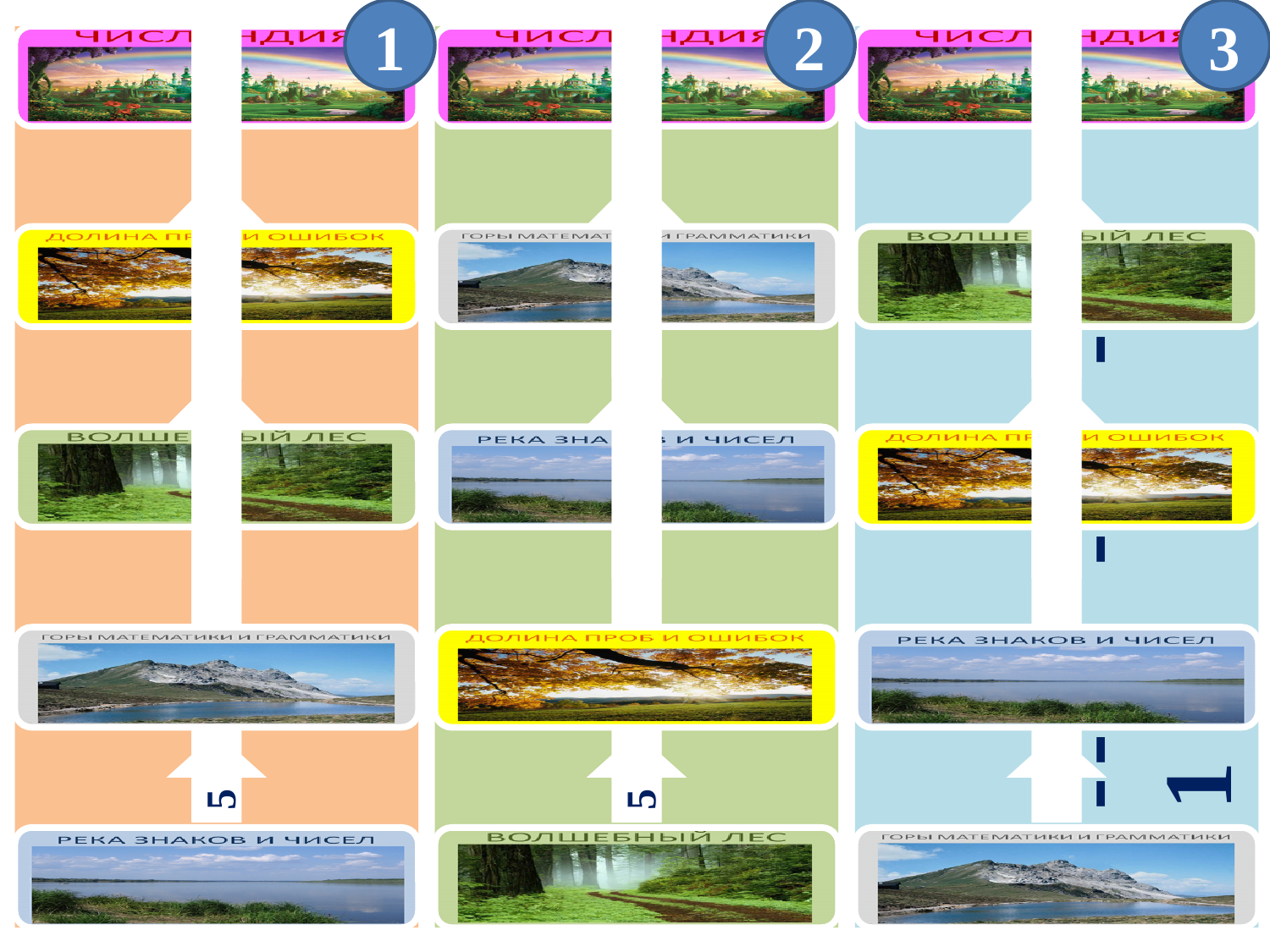

1
2
3
-17
5
-17
5
5
-17
#